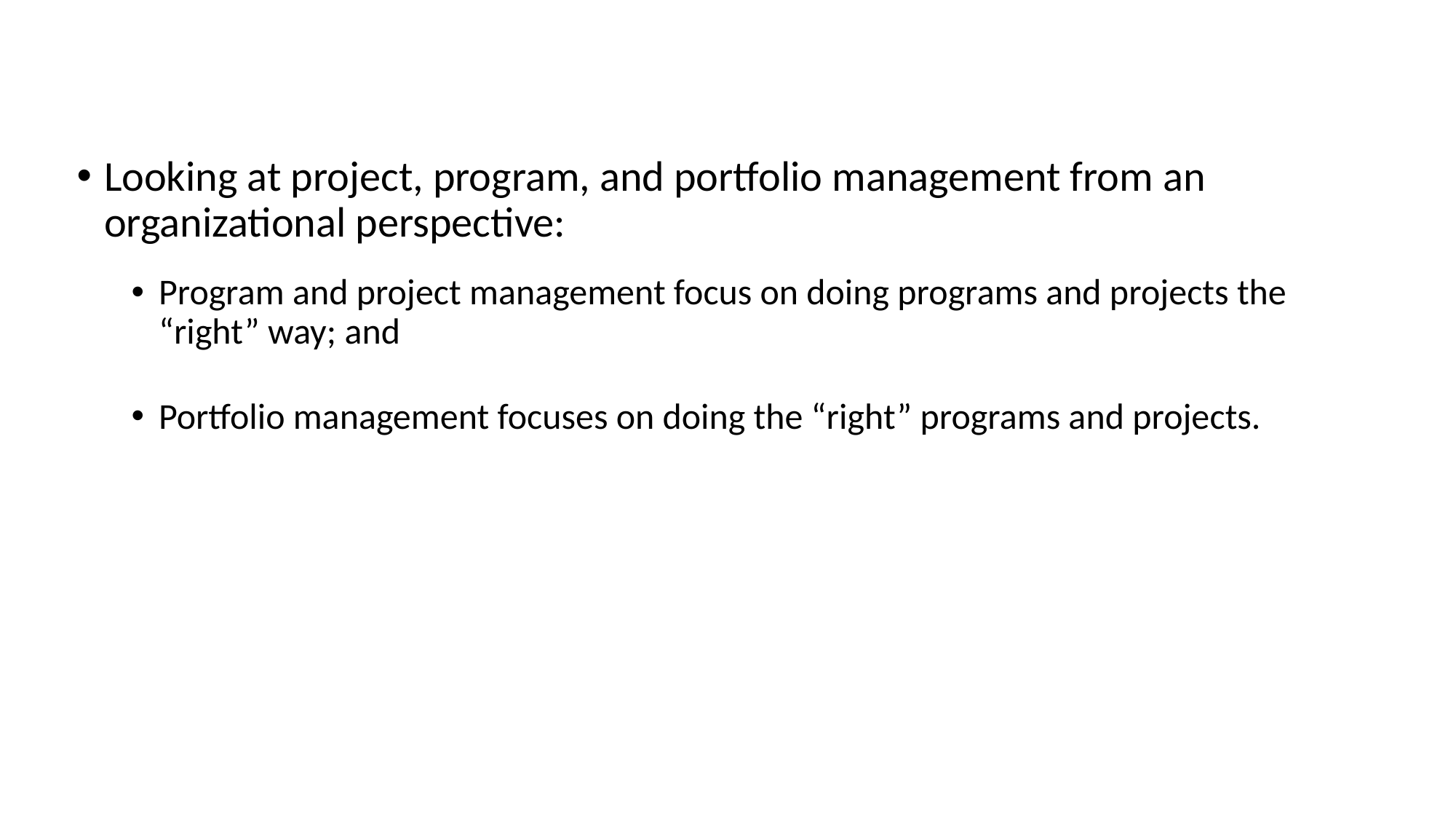

#
Looking at project, program, and portfolio management from an organizational perspective:
Program and project management focus on doing programs and projects the “right” way; and
Portfolio management focuses on doing the “right” programs and projects.